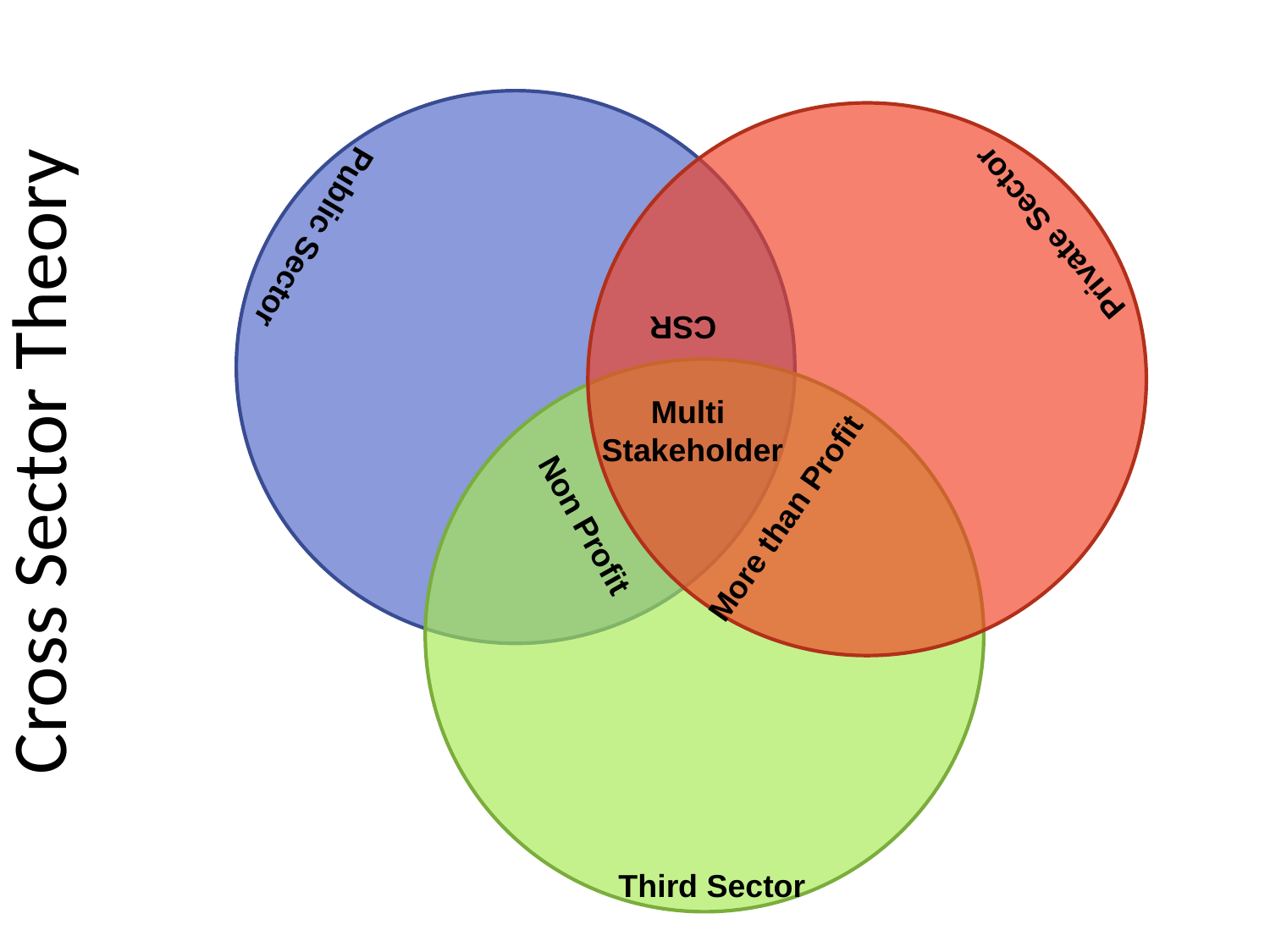

Private Sector
Public Sector
CSR

# Cross Sector Theory
Multi
Stakeholder
More than Profit
Non Profit
Third Sector